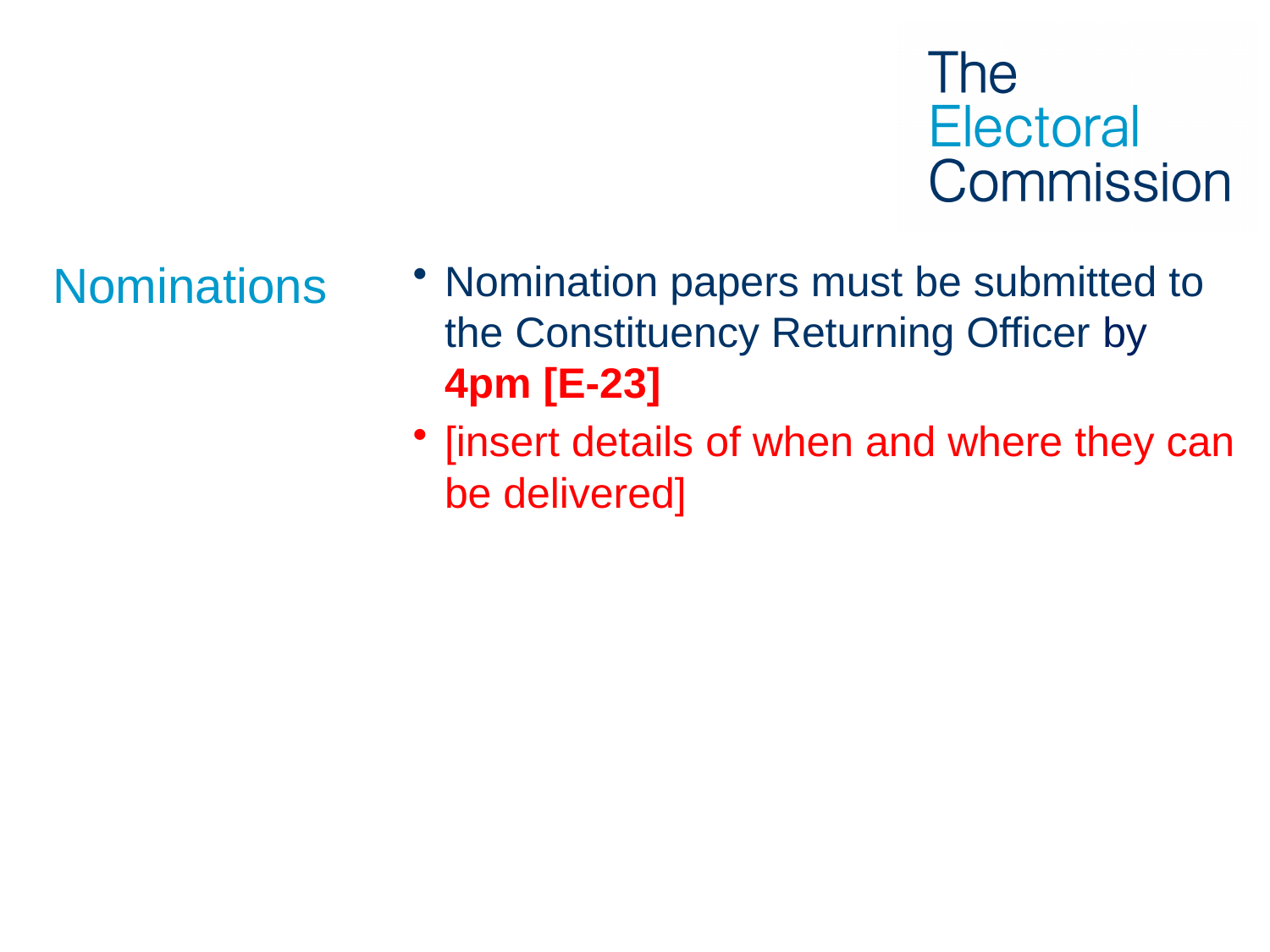

# Nominations
Nomination papers must be submitted to the Constituency Returning Officer by 4pm [E-23]
[insert details of when and where they can be delivered]